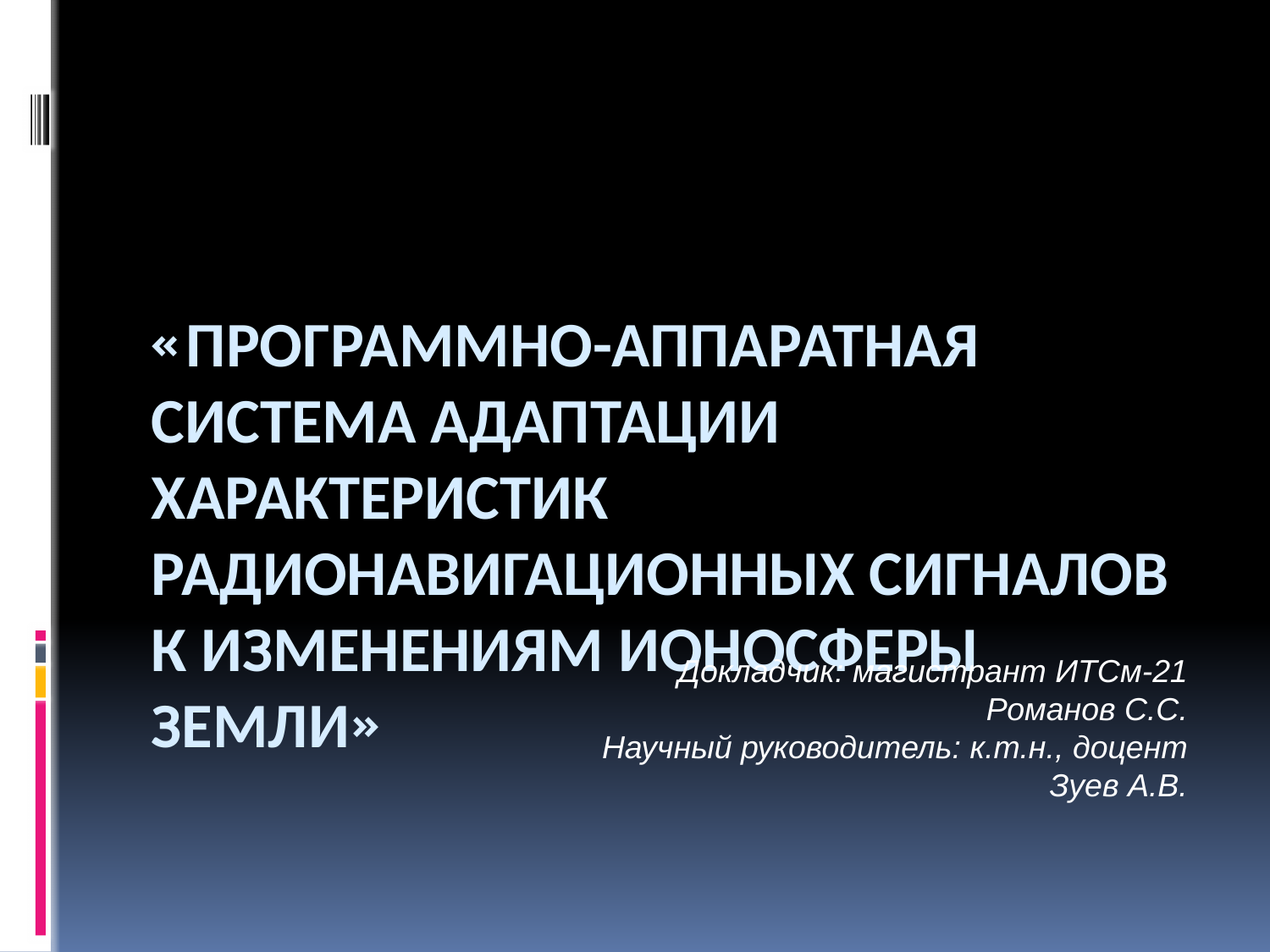

«Программно-аппаратная система адаптации характеристик радионавигационных сигналов к изменениям ионосферы земли»
Докладчик: магистрант ИТСм-21
Романов С.С.
Научный руководитель: к.т.н., доцент
Зуев А.В.